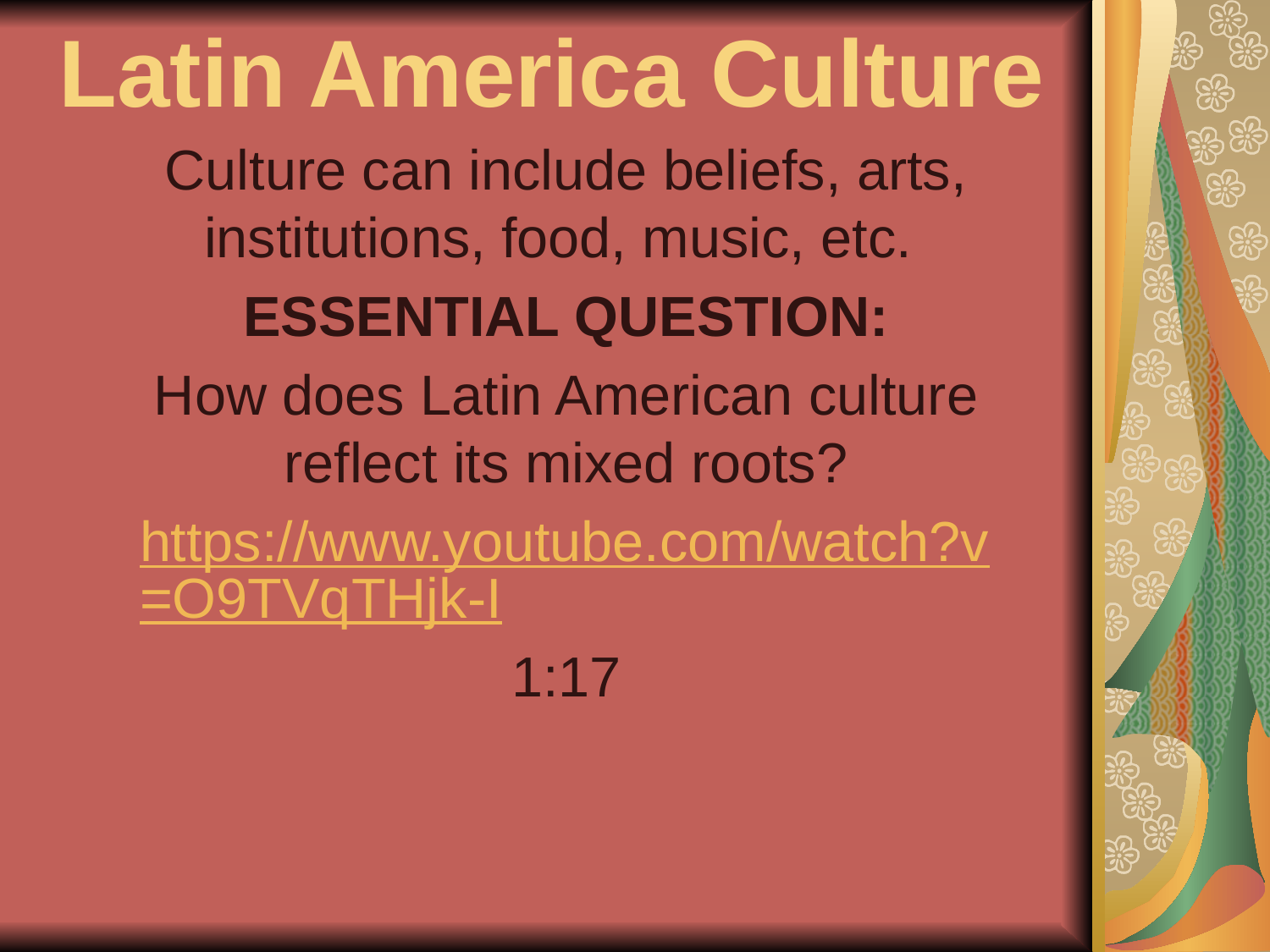

# Latin America Culture
Culture can include beliefs, arts, institutions, food, music, etc.
ESSENTIAL QUESTION:
How does Latin American culture reflect its mixed roots?
https://www.youtube.com/watch?v=O9TVqTHjk-I
1:17